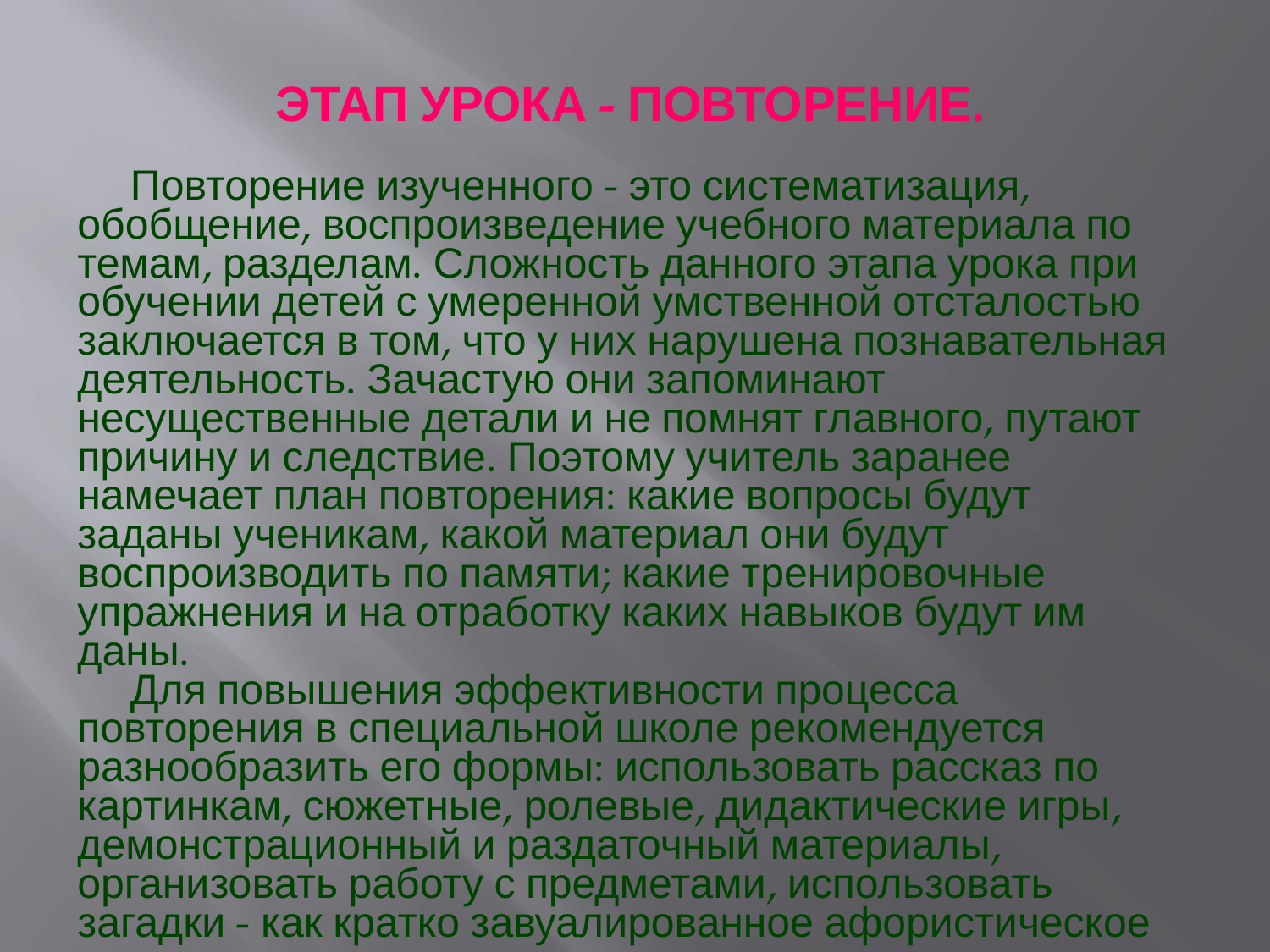

ЭТАП УРОКА - ПОВТОРЕНИЕ.

     Повторение изученного - это систематизация, обобщение, воспроизведение учебного материала по темам, разделам. Сложность данного этапа урока при обучении детей с умеренной умственной отсталостью заключается в том, что у них нарушена познавательная деятельность. Зачастую они запоминают несущественные детали и не помнят главного, путают причину и следствие. Поэтому учитель заранее намечает план повторения: какие вопросы будут заданы ученикам, какой материал они будут воспроизводить по памяти; какие тренировочные упражнения и на отработку каких навыков будут им даны.
     Для повышения эффективности процесса повторения в специальной школе рекомендуется разнообразить его формы: использовать рассказ по картинкам, сюжетные, ролевые, дидактические игры, демонстрационный и раздаточный материалы, организовать работу с предметами, использовать загадки - как кратко завуалированное афористическое определение предмета или явления, творческие задания и др.